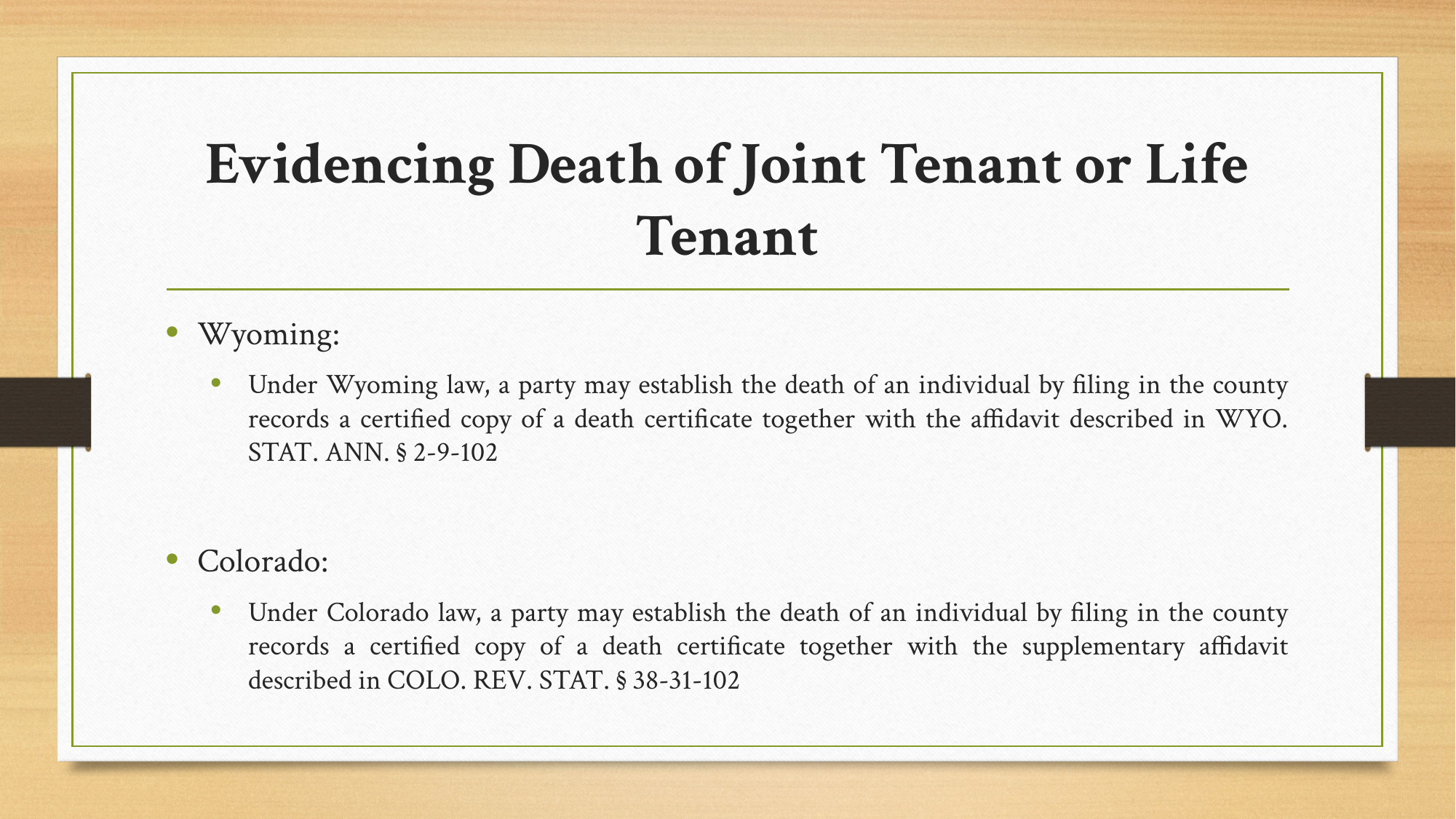

# Evidencing Death of Joint Tenant or Life Tenant
Wyoming:
Under Wyoming law, a party may establish the death of an individual by filing in the county records a certified copy of a death certificate together with the affidavit described in WYO. STAT. ANN. § 2-9-102

Colorado:
Under Colorado law, a party may establish the death of an individual by filing in the county records a certified copy of a death certificate together with the supplementary affidavit described in COLO. REV. STAT. § 38-31-102